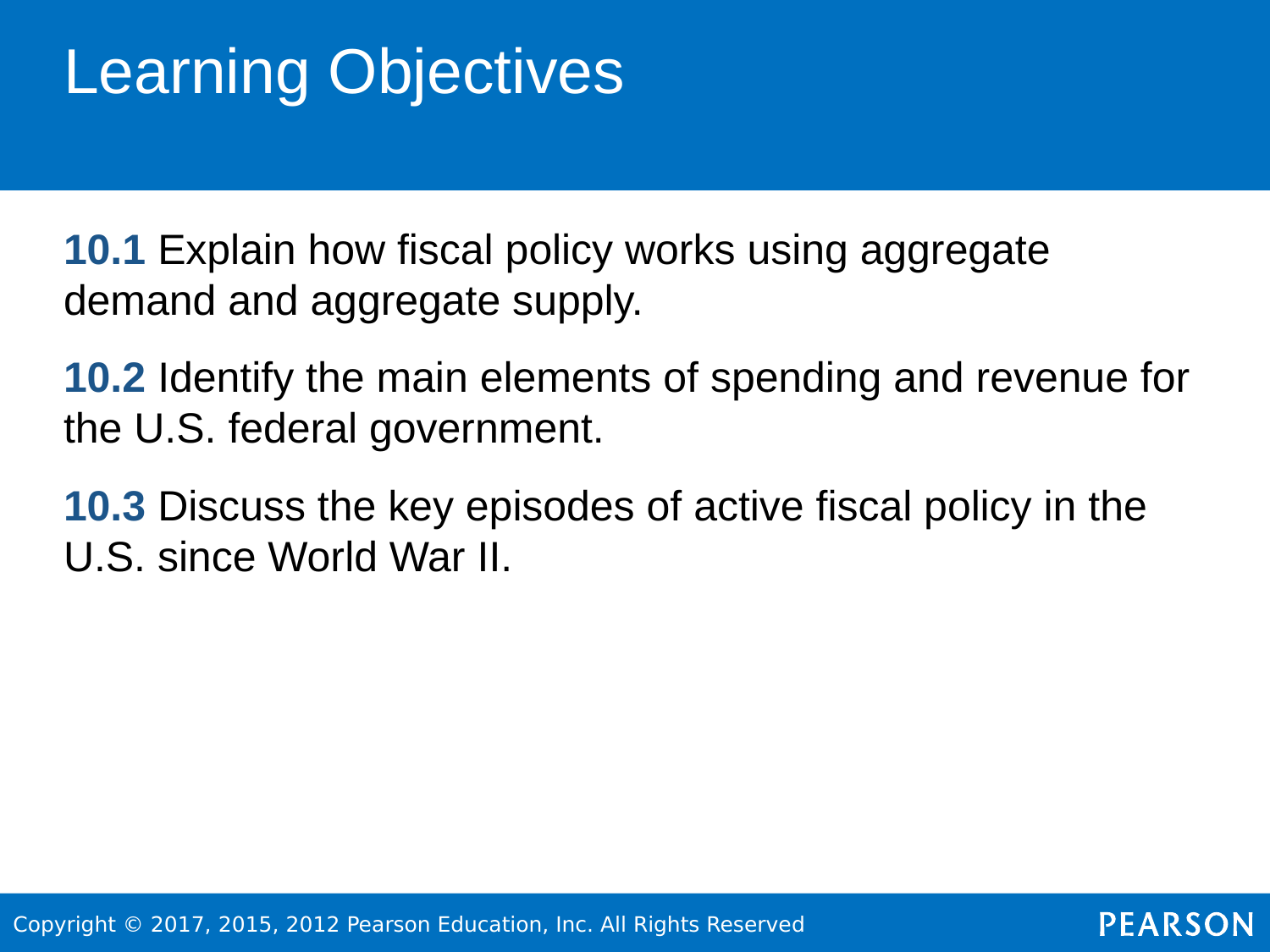

# Learning Objectives
10.1 Explain how fiscal policy works using aggregate demand and aggregate supply.
10.2 Identify the main elements of spending and revenue for the U.S. federal government.
10.3 Discuss the key episodes of active fiscal policy in the U.S. since World War II.